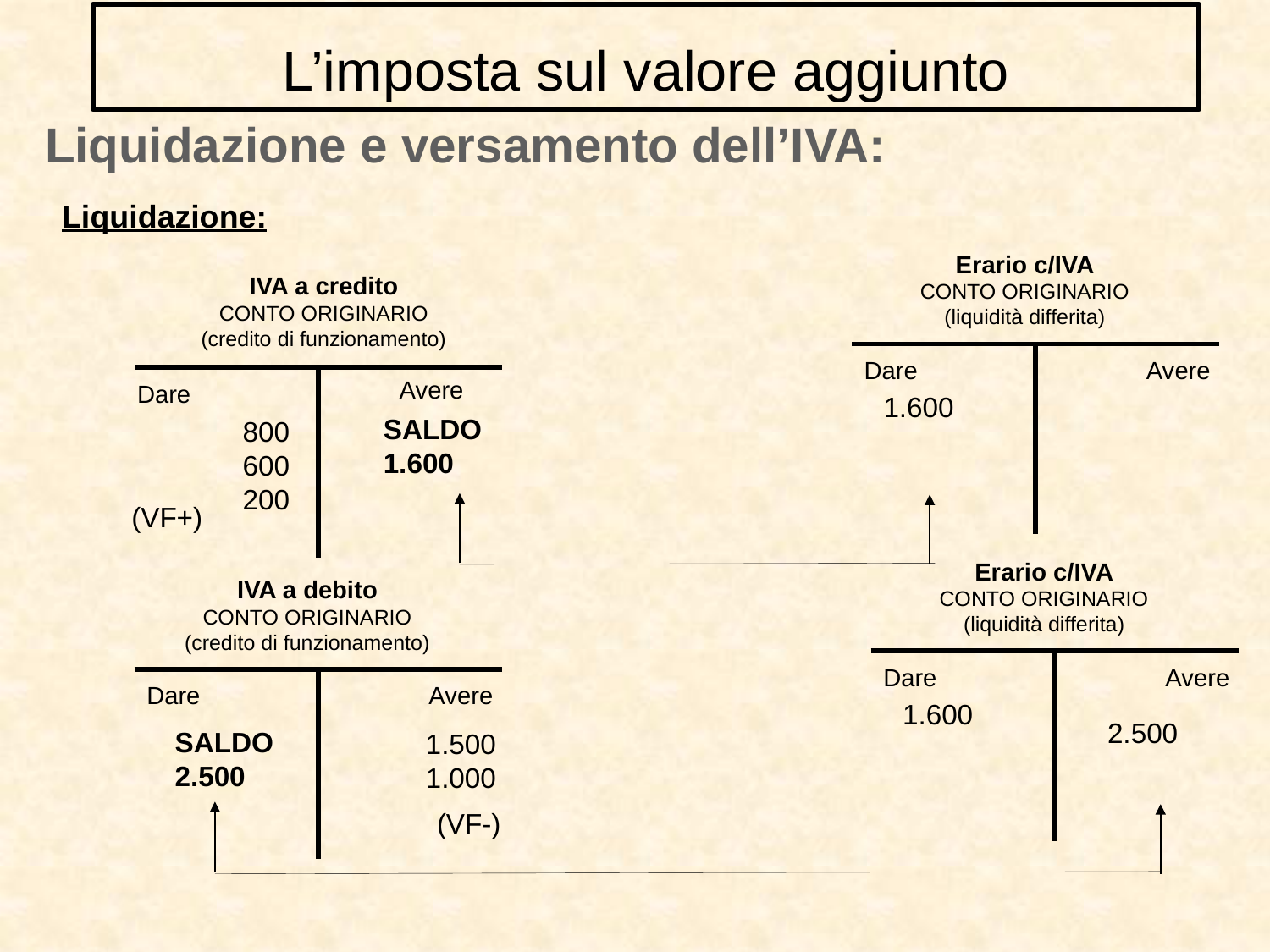

L’imposta sul valore aggiunto

# Liquidazione e versamento dell’IVA:
Liquidazione:
Erario c/IVA
CONTO ORIGINARIO
(liquidità differita)

IVA a credito
CONTO ORIGINARIO
(credito di funzionamento)

|  |  |
| --- | --- |
Dare
Avere
|  |  |
| --- | --- |
Avere
Dare
1.600
SALDO
1.600
800
600
200
(VF+)
Erario c/IVA
CONTO ORIGINARIO
(liquidità differita)

IVA a debito
CONTO ORIGINARIO
(credito di funzionamento)

|  |  |
| --- | --- |
Dare
Avere
|  |  |
| --- | --- |
Dare
Avere
1.600
2.500
SALDO
2.500
1.500
1.000
(VF-)